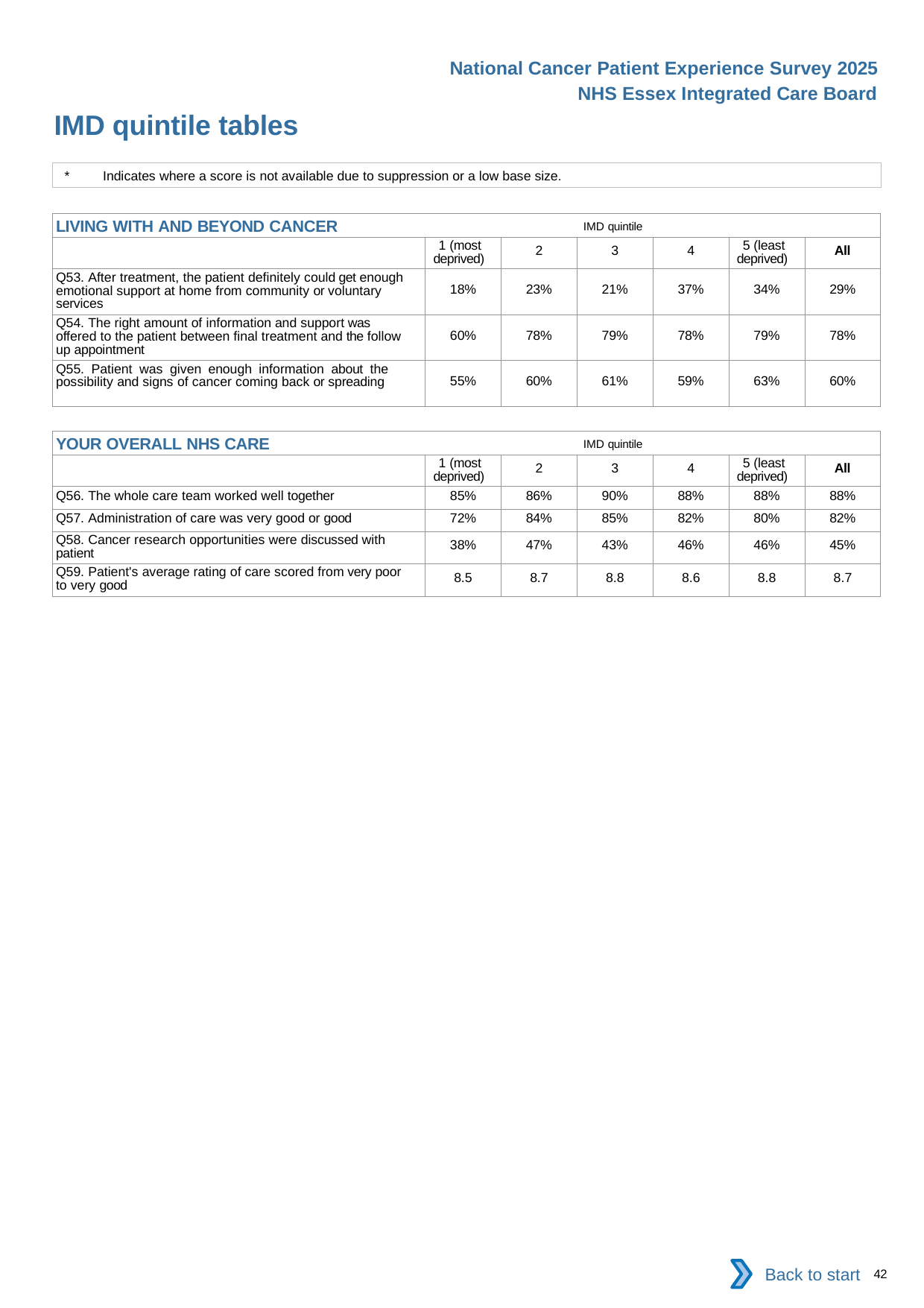

National Cancer Patient Experience Survey 2025
NHS Essex Integrated Care Board
IMD quintile tables (4)
*	Indicates where a score is not available due to suppression or a low base size.
| LIVING WITH AND BEYOND CANCER IMD quintile |  |  |  |  |  |  |
| --- | --- | --- | --- | --- | --- | --- |
|  | 1 (most deprived) | 2 | 3 | 4 | 5 (least deprived) | All |
| Q53. After treatment, the patient definitely could get enough emotional support at home from community or voluntary services | 18% | 23% | 21% | 37% | 34% | 29% |
| Q54. The right amount of information and support was offered to the patient between final treatment and the follow up appointment | 60% | 78% | 79% | 78% | 79% | 78% |
| Q55. Patient was given enough information about the possibility and signs of cancer coming back or spreading | 55% | 60% | 61% | 59% | 63% | 60% |
| YOUR OVERALL NHS CARE IMD quintile |  |  |  |  |  |  |
| --- | --- | --- | --- | --- | --- | --- |
|  | 1 (most deprived) | 2 | 3 | 4 | 5 (least deprived) | All |
| Q56. The whole care team worked well together | 85% | 86% | 90% | 88% | 88% | 88% |
| Q57. Administration of care was very good or good | 72% | 84% | 85% | 82% | 80% | 82% |
| Q58. Cancer research opportunities were discussed with patient | 38% | 47% | 43% | 46% | 46% | 45% |
| Q59. Patient's average rating of care scored from very poor to very good | 8.5 | 8.7 | 8.8 | 8.6 | 8.8 | 8.7 |
Back to start

42